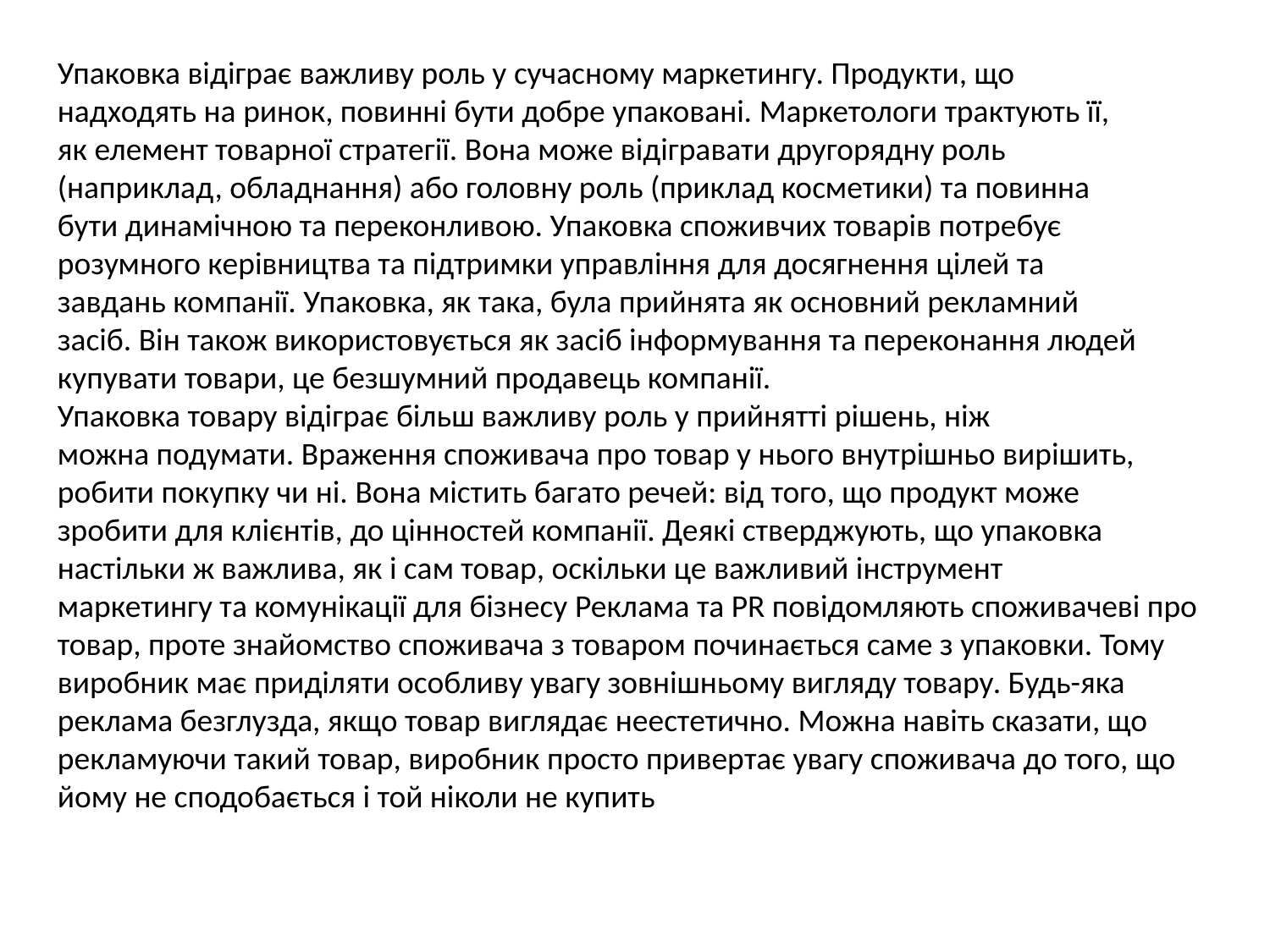

Упаковка відіграє важливу роль у сучасному маркетингу. Продукти, що
надходять на ринок, повинні бути добре упаковані. Маркетологи трактують її,
як елемент товарної стратегії. Вона може відігравати другорядну роль
(наприклад, обладнання) або головну роль (приклад косметики) та повинна
бути динамічною та переконливою. Упаковка споживчих товарів потребує
розумного керівництва та підтримки управління для досягнення цілей та
завдань компанії. Упаковка, як така, була прийнята як основний рекламний
засіб. Він також використовується як засіб інформування та переконання людей
купувати товари, це безшумний продавець компанії.
Упаковка товару відіграє більш важливу роль у прийнятті рішень, ніж
можна подумати. Враження споживача про товар у нього внутрішньо вирішить,
робити покупку чи ні. Вона містить багато речей: від того, що продукт може
зробити для клієнтів, до цінностей компанії. Деякі стверджують, що упаковка
настільки ж важлива, як і сам товар, оскільки це важливий інструмент
маркетингу та комунікації для бізнесу Реклама та PR повідомляють споживачеві про товар, проте знайомство споживача з товаром починається саме з упаковки. Тому виробник має приділяти особливу увагу зовнішньому вигляду товару. Будь-яка реклама безглузда, якщо товар виглядає неестетично. Можна навіть сказати, що рекламуючи такий товар, виробник просто привертає увагу споживача до того, що йому не сподобається і той ніколи не купить